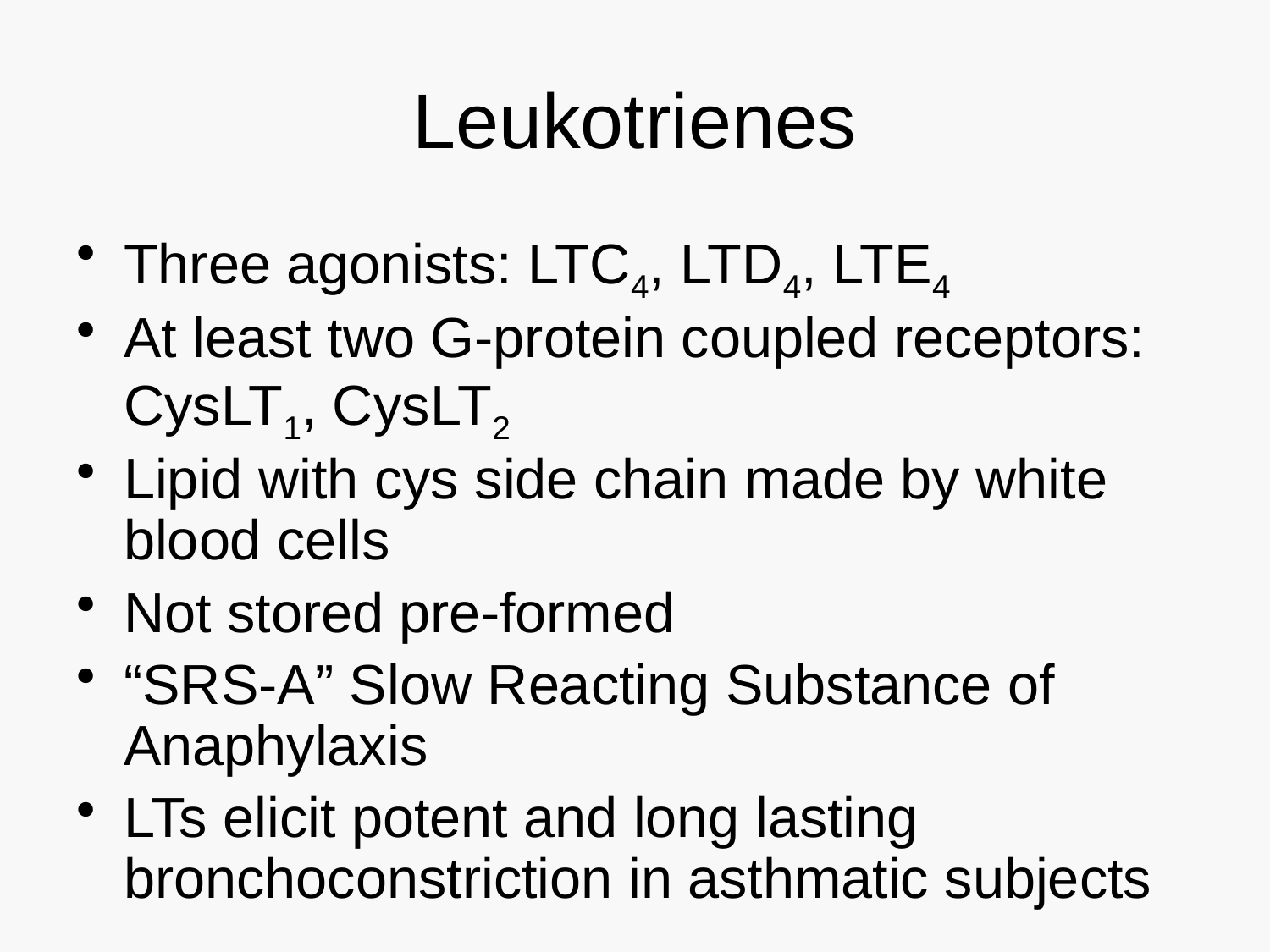

# Leukotrienes
Three agonists: LTC4, LTD4, LTE4
At least two G-protein coupled receptors: CysLT1, CysLT2
Lipid with cys side chain made by white blood cells
Not stored pre-formed
“SRS-A” Slow Reacting Substance of Anaphylaxis
LTs elicit potent and long lasting bronchoconstriction in asthmatic subjects